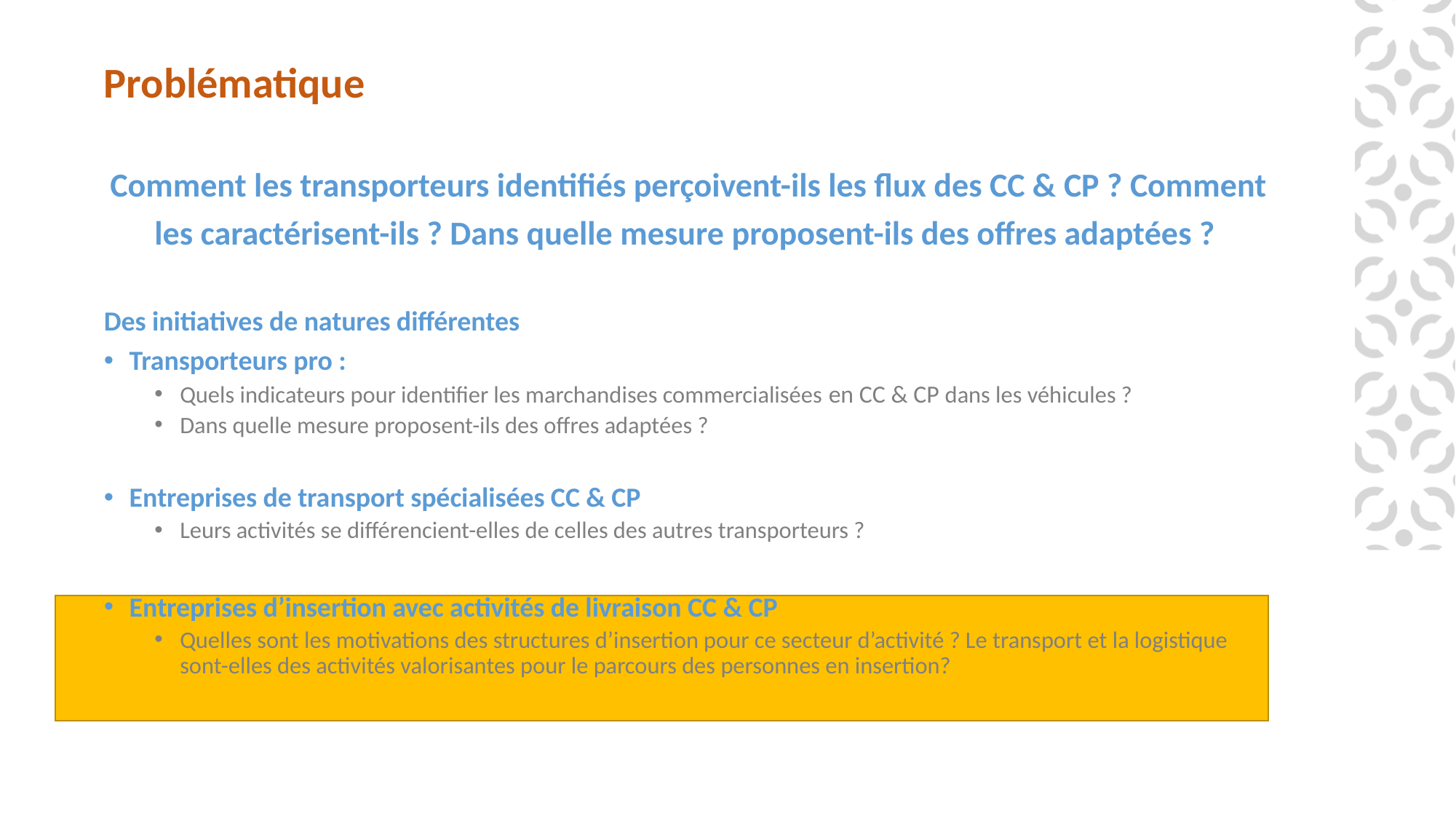

# Problématique

Comment les transporteurs identifiés perçoivent-ils les flux des CC & CP ? Comment les caractérisent-ils ? Dans quelle mesure proposent-ils des offres adaptées ?

Des initiatives de natures différentes
Transporteurs pro :
Quels indicateurs pour identifier les marchandises commercialisées en CC & CP dans les véhicules ?
Dans quelle mesure proposent-ils des offres adaptées ?

Entreprises de transport spécialisées CC & CP
Leurs activités se différencient-elles de celles des autres transporteurs ?

Entreprises d’insertion avec activités de livraison CC & CP
Quelles sont les motivations des structures d’insertion pour ce secteur d’activité ? Le transport et la logistique sont-elles des activités valorisantes pour le parcours des personnes en insertion?